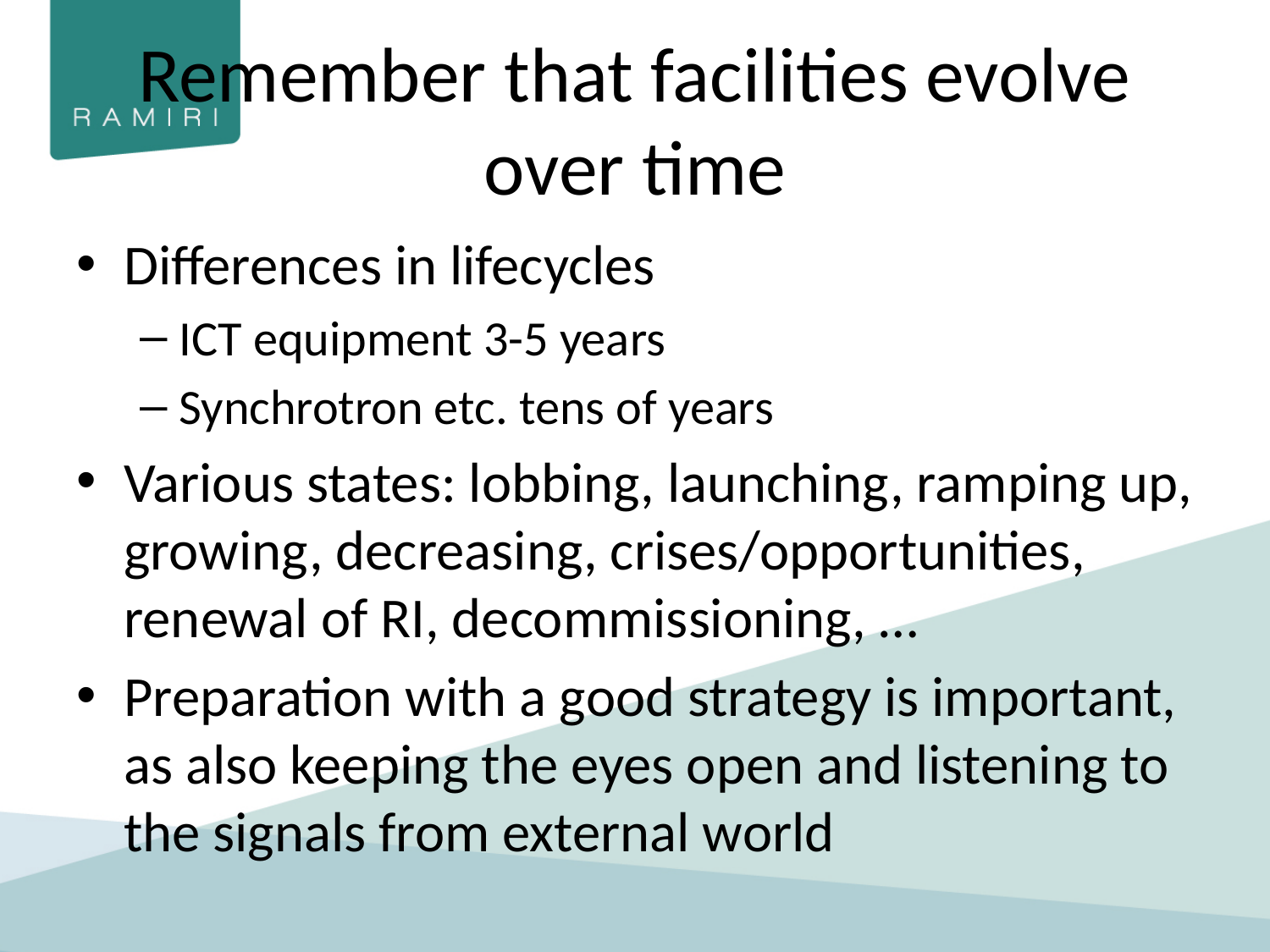

# Remember that facilities evolve over time
Differences in lifecycles
ICT equipment 3-5 years
Synchrotron etc. tens of years
Various states: lobbing, launching, ramping up, growing, decreasing, crises/opportunities, renewal of RI, decommissioning, …
Preparation with a good strategy is important, as also keeping the eyes open and listening to the signals from external world